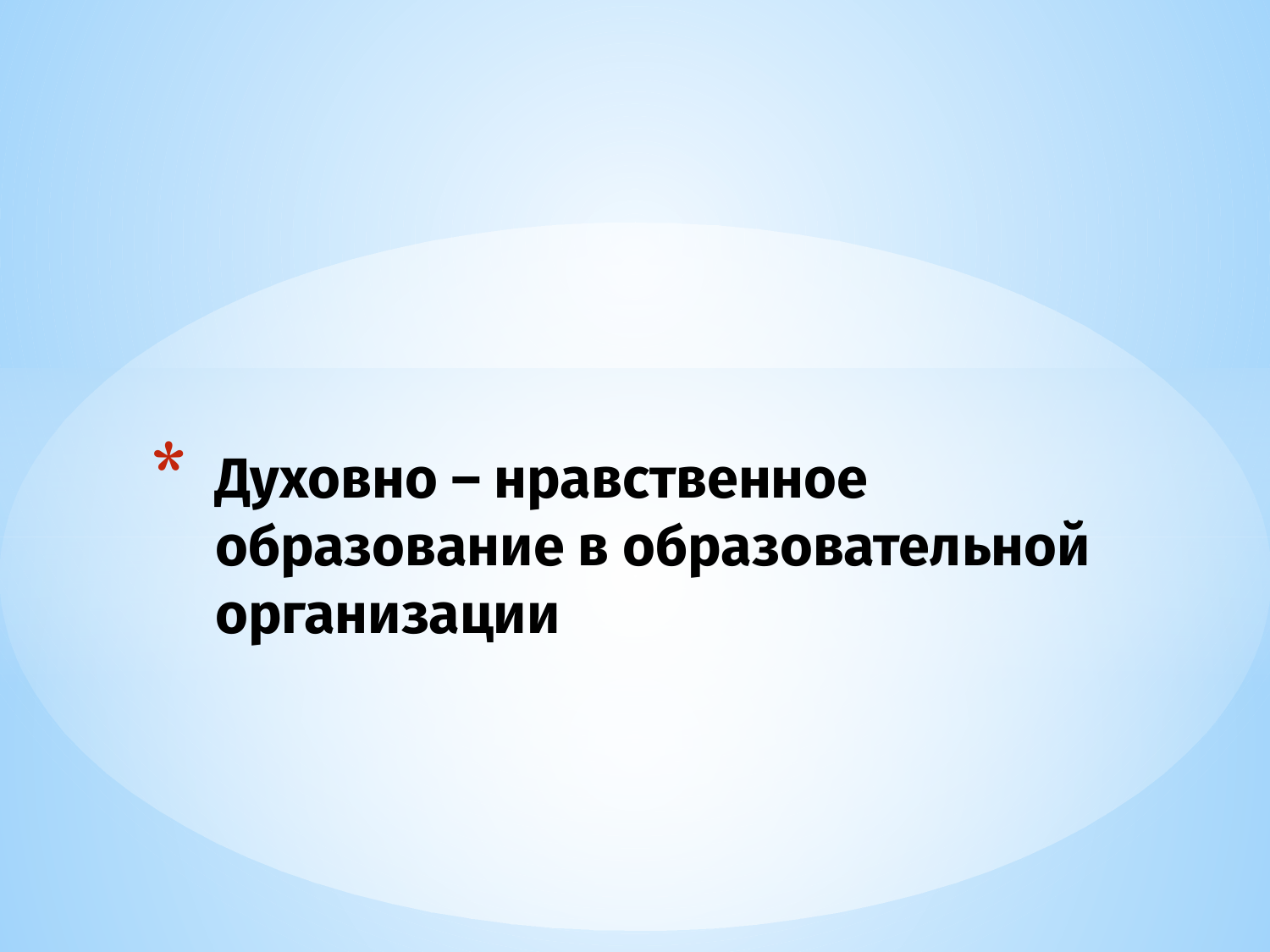

# Духовно – нравственное образование в образовательной организации